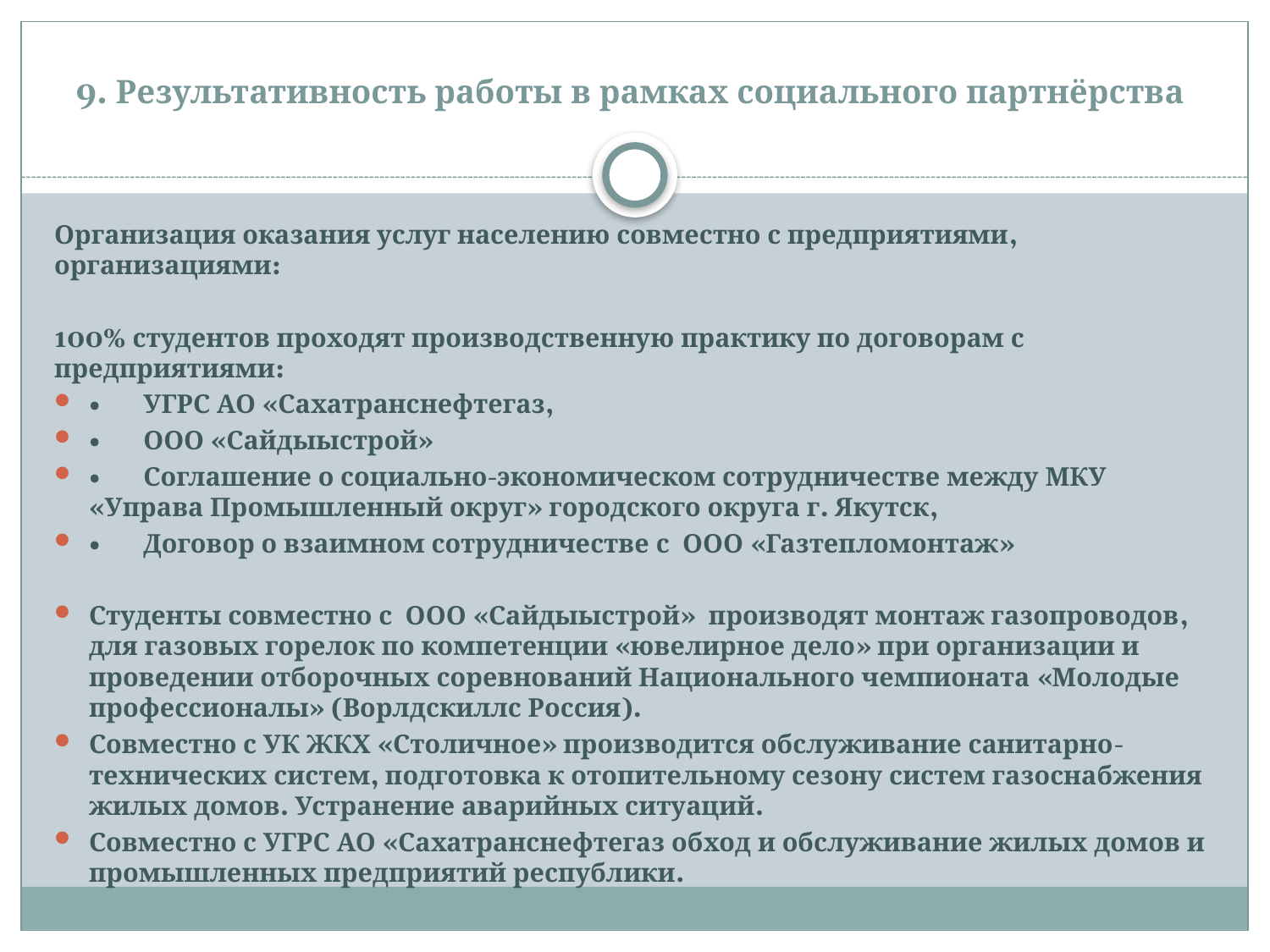

# 9. Результативность работы в рамках социального партнёрства
Организация оказания услуг населению совместно с предприятиями, организациями:

100% студентов проходят производственную практику по договорам с предприятиями:
•	УГРС АО «Сахатранснефтегаз,
•	ООО «Сайдыыстрой»
•	Соглашение о социально-экономическом сотрудничестве между МКУ «Управа Промышленный округ» городского округа г. Якутск,
•	Договор о взаимном сотрудничестве с  ООО «Газтепломонтаж»

Студенты совместно с  ООО «Сайдыыстрой»  производят монтаж газопроводов, для газовых горелок по компетенции «ювелирное дело» при организации и проведении отборочных соревнований Национального чемпионата «Молодые профессионалы» (Ворлдскиллс Россия).
Совместно с УК ЖКХ «Столичное» производится обслуживание санитарно-технических систем, подготовка к отопительному сезону систем газоснабжения жилых домов. Устранение аварийных ситуаций.
Совместно с УГРС АО «Сахатранснефтегаз обход и обслуживание жилых домов и промышленных предприятий республики.